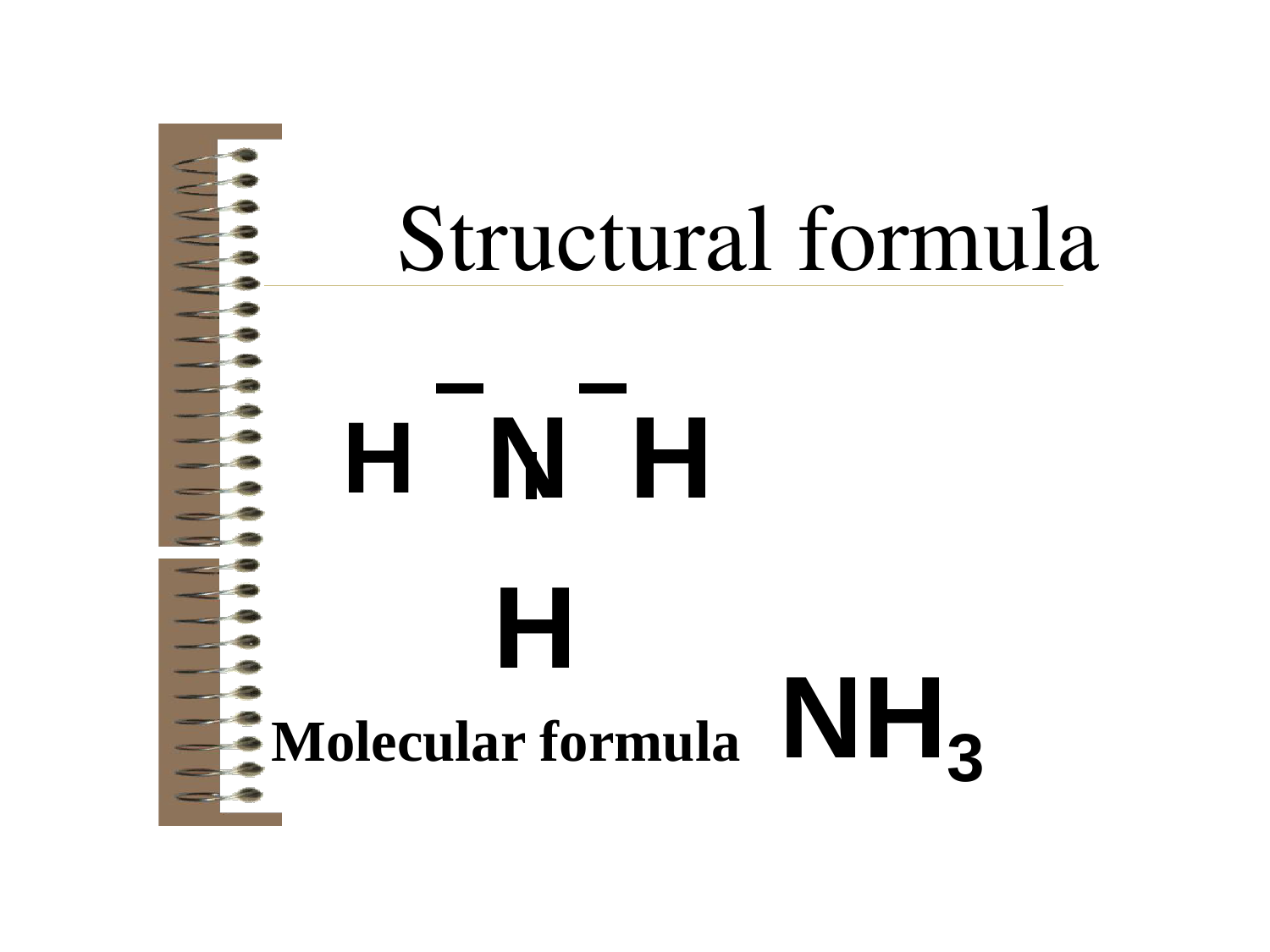

# Structural formula

H	N	H
H

NH3
Molecular formula